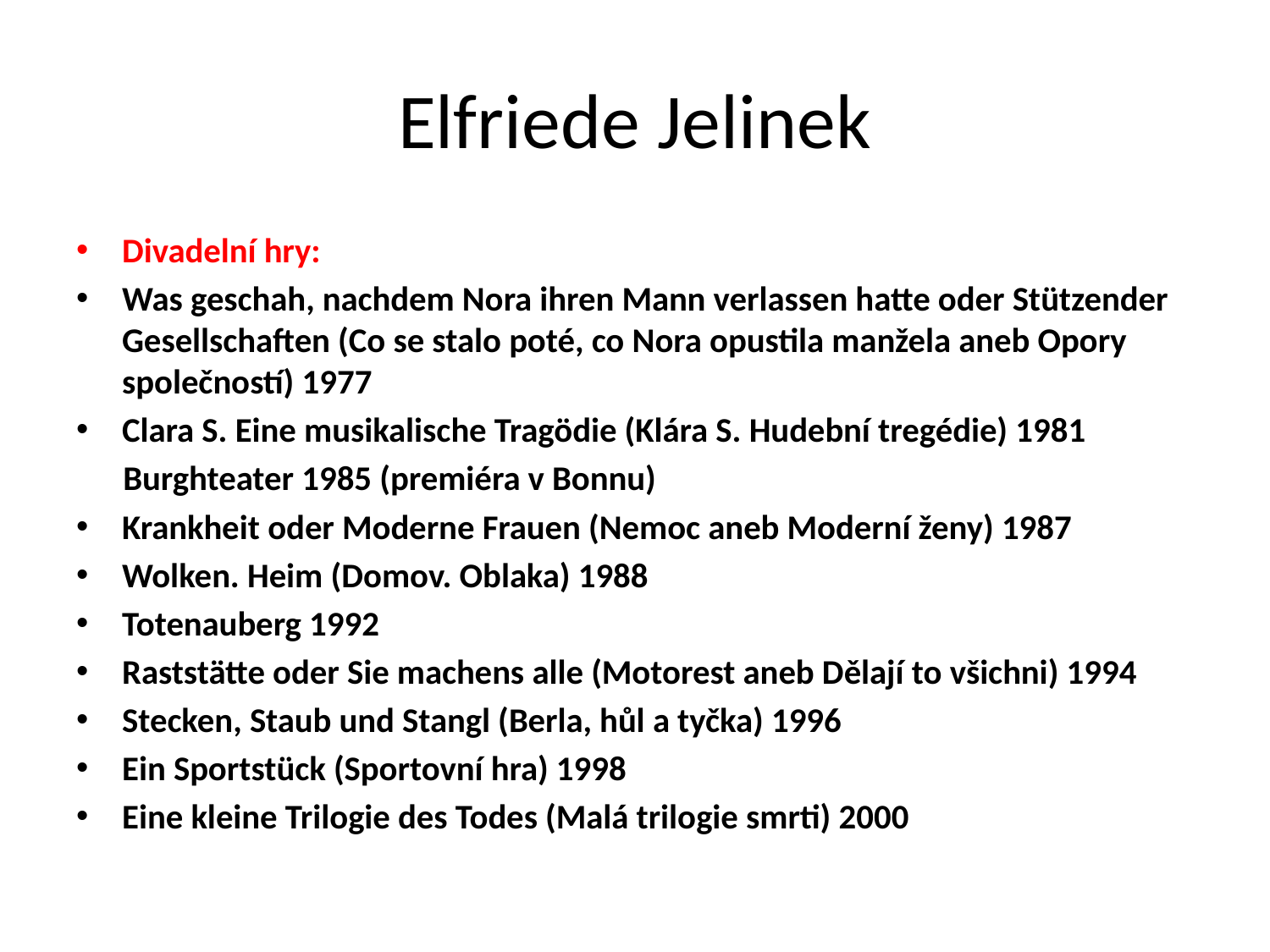

# Elfriede Jelinek
Divadelní hry:
Was geschah, nachdem Nora ihren Mann verlassen hatte oder Stützender Gesellschaften (Co se stalo poté, co Nora opustila manžela aneb Opory společností) 1977
Clara S. Eine musikalische Tragödie (Klára S. Hudební tregédie) 1981
      Burghteater 1985 (premiéra v Bonnu)
Krankheit oder Moderne Frauen (Nemoc aneb Moderní ženy) 1987
Wolken. Heim (Domov. Oblaka) 1988
Totenauberg 1992
Raststätte oder Sie machens alle (Motorest aneb Dělají to všichni) 1994
Stecken, Staub und Stangl (Berla, hůl a tyčka) 1996
Ein Sportstück (Sportovní hra) 1998
Eine kleine Trilogie des Todes (Malá trilogie smrti) 2000